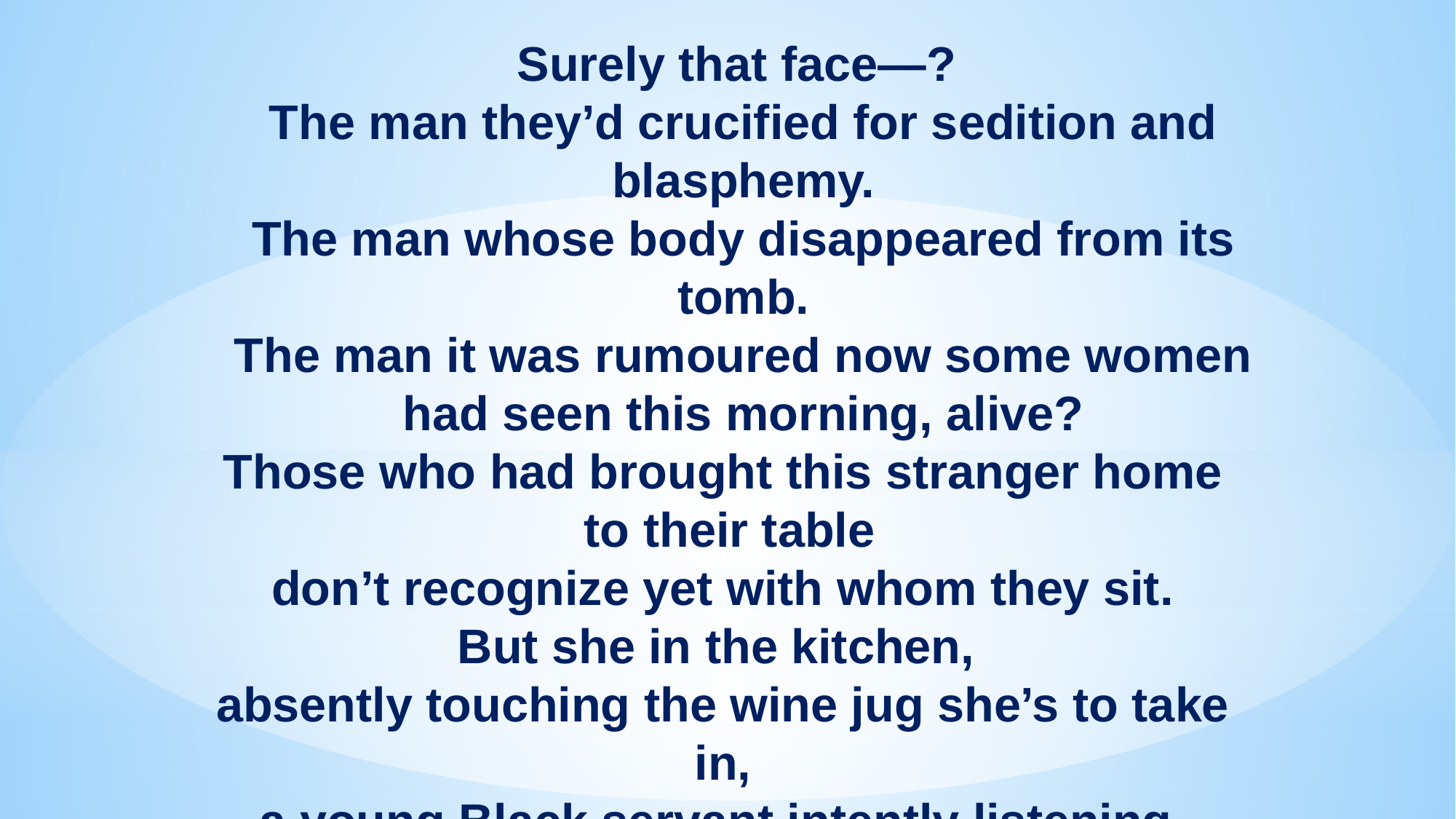

Surely that face—?
The man they’d crucified for sedition and blasphemy.
The man whose body disappeared from its tomb.
The man it was rumoured now some women
 had seen this morning, alive?
Those who had brought this stranger home
 to their table
don’t recognize yet with whom they sit.
But she in the kitchen,
absently touching the wine jug she’s to take in,
a young Black servant intently listening,
swings round and sees the light around him
and is sure.